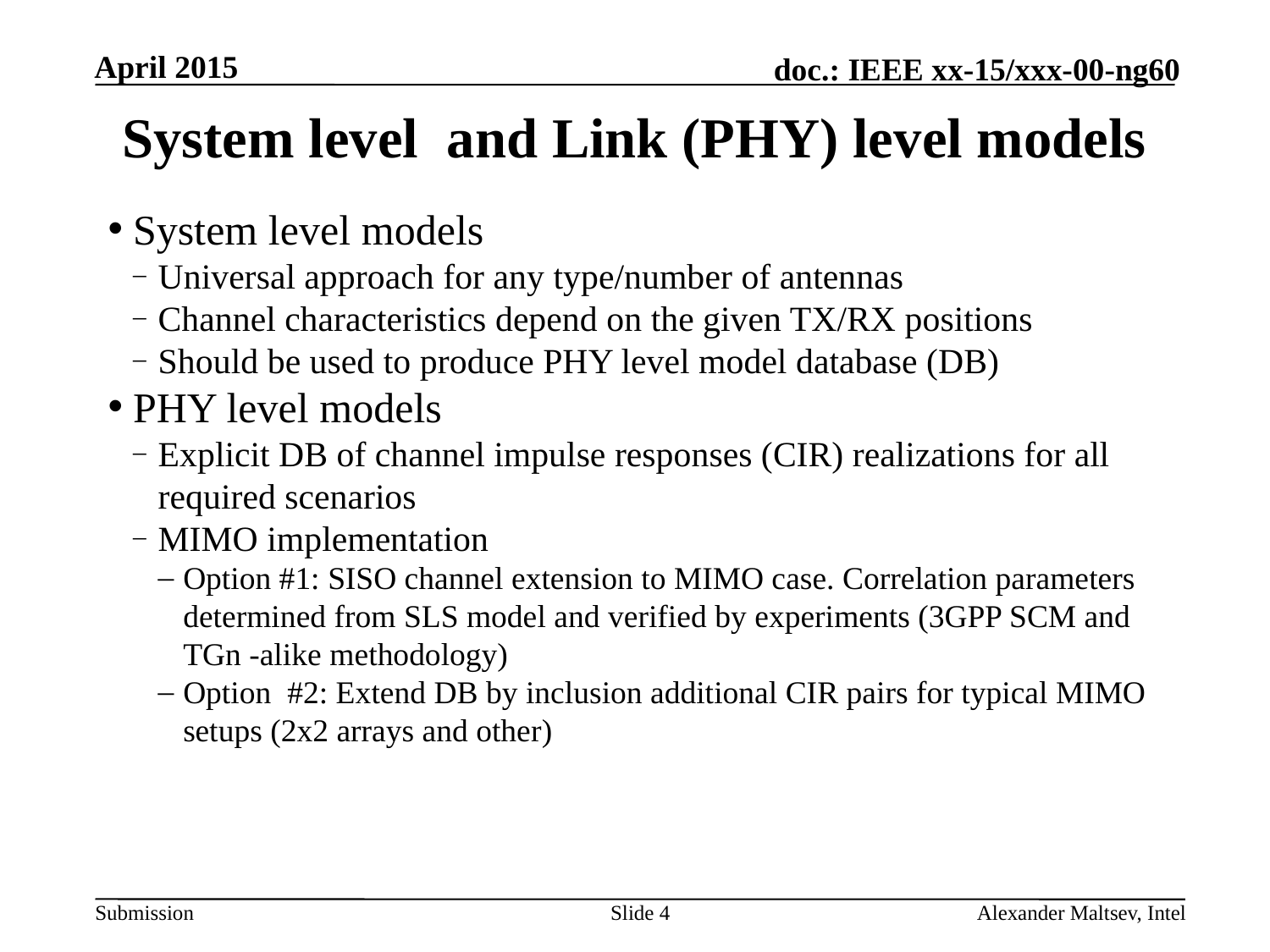

# System level  and Link (PHY) level models
System level models
Universal approach for any type/number of antennas
Channel characteristics depend on the given TX/RX positions
Should be used to produce PHY level model database (DB)
PHY level models
Explicit DB of channel impulse responses (CIR) realizations for all required scenarios
MIMO implementation
Option #1: SISO channel extension to MIMO case. Correlation parameters determined from SLS model and verified by experiments (3GPP SCM and TGn -alike methodology)
Option  #2: Extend DB by inclusion additional CIR pairs for typical MIMO setups (2x2 arrays and other)
Slide 4
Alexander Maltsev, Intel